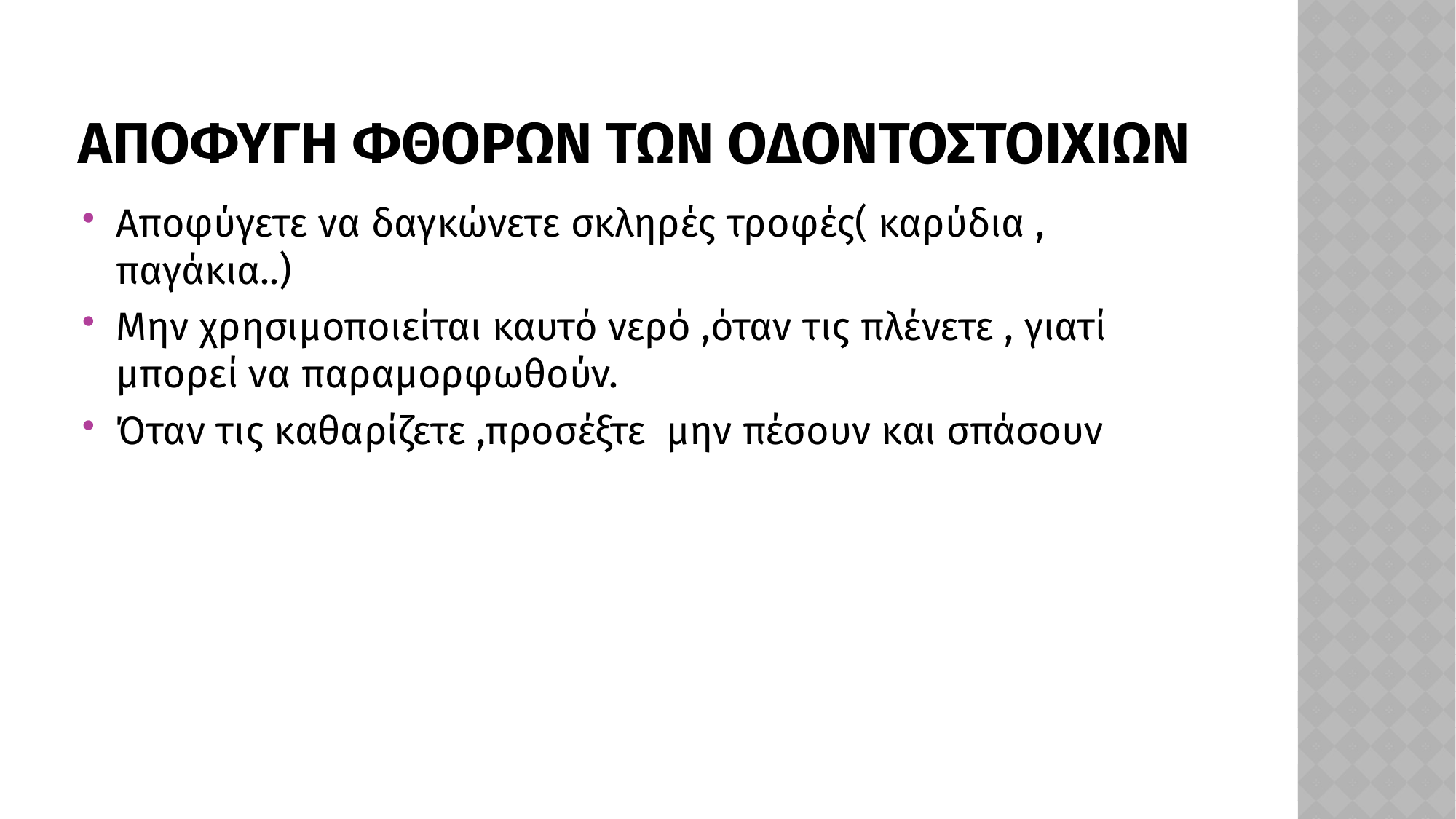

# Αποφυγη φθορων των οδοντοστοιχιων
Αποφύγετε να δαγκώνετε σκληρές τροφές( καρύδια , παγάκια..)
Μην χρησιμοποιείται καυτό νερό ,όταν τις πλένετε , γιατί μπορεί να παραμορφωθούν.
Όταν τις καθαρίζετε ,προσέξτε  μην πέσουν και σπάσουν